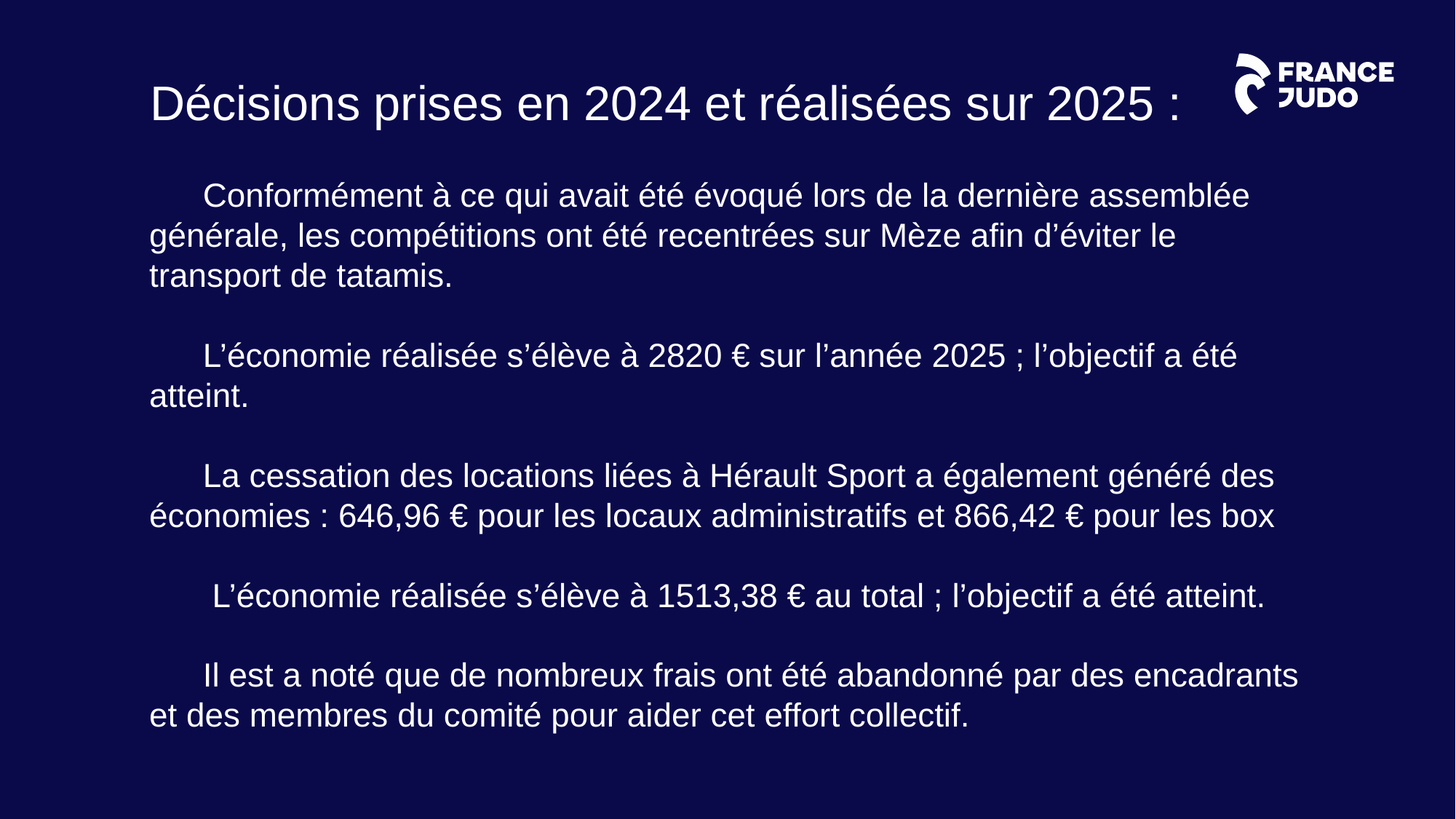

Décisions prises en 2024 et réalisées sur 2025 :
Conformément à ce qui avait été évoqué lors de la dernière assemblée générale, les compétitions ont été recentrées sur Mèze afin d’éviter le transport de tatamis.

L’économie réalisée s’élève à 2820 € sur l’année 2025 ; l’objectif a été atteint.

La cessation des locations liées à Hérault Sport a également généré des économies : 646,96 € pour les locaux administratifs et 866,42 € pour les box

 L’économie réalisée s’élève à 1513,38 € au total ; l’objectif a été atteint.

Il est a noté que de nombreux frais ont été abandonné par des encadrants et des membres du comité pour aider cet effort collectif.